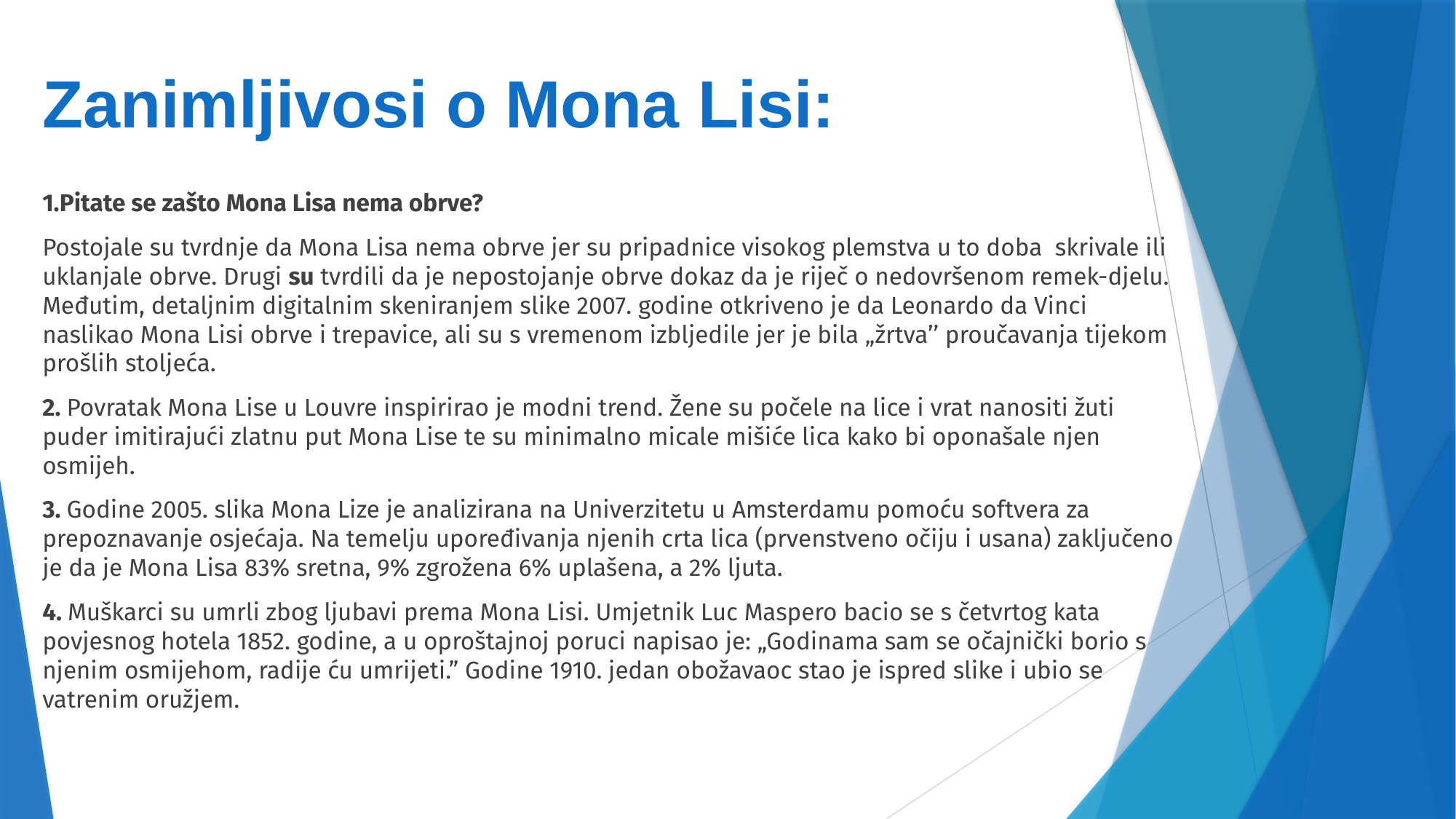

# Zanimljivosi o Mona Lisi:
1.Pitate se zašto Mona Lisa nema obrve?
Postojale su tvrdnje da Mona Lisa nema obrve jer su pripadnice visokog plemstva u to doba  skrivale ili uklanjale obrve. Drugi su tvrdili da je nepostojanje obrve dokaz da je riječ o nedovršenom remek-djelu. Međutim, detaljnim digitalnim skeniranjem slike 2007. godine otkriveno je da Leonardo da Vinci naslikao Mona Lisi obrve i trepavice, ali su s vremenom izbljedile jer je bila „žrtva’’ proučavanja tijekom prošlih stoljeća.
2. Povratak Mona Lise u Louvre inspirirao je modni trend. Žene su počele na lice i vrat nanositi žuti puder imitirajući zlatnu put Mona Lise te su minimalno micale mišiće lica kako bi oponašale njen osmijeh.
3. Godine 2005. slika Mona Lize je analizirana na Univerzitetu u Amsterdamu pomoću softvera za prepoznavanje osjećaja. Na temelju upoređivanja njenih crta lica (prvenstveno očiju i usana) zaključeno je da je Mona Lisa 83% sretna, 9% zgrožena 6% uplašena, a 2% ljuta.
4. Muškarci su umrli zbog ljubavi prema Mona Lisi. Umjetnik Luc Maspero bacio se s četvrtog kata povjesnog hotela 1852. godine, a u oproštajnoj poruci napisao je: „Godinama sam se očajnički borio s njenim osmijehom, radije ću umrijeti.” Godine 1910. jedan obožavaoc stao je ispred slike i ubio se vatrenim oružjem.